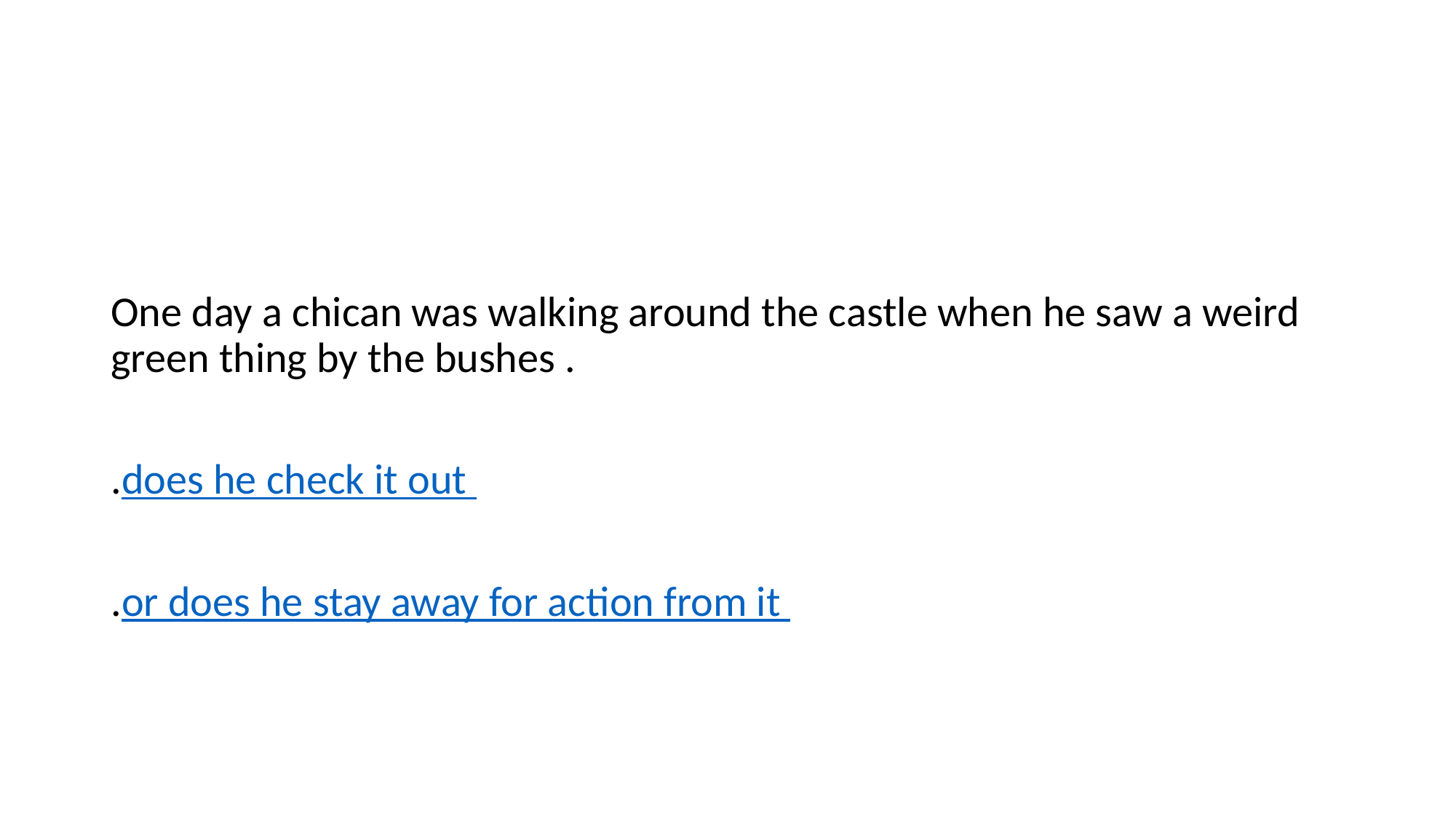

#

One day a chican was walking around the castle when he saw a weird green thing by the bushes .

.does he check it out

.or does he stay away for action from it